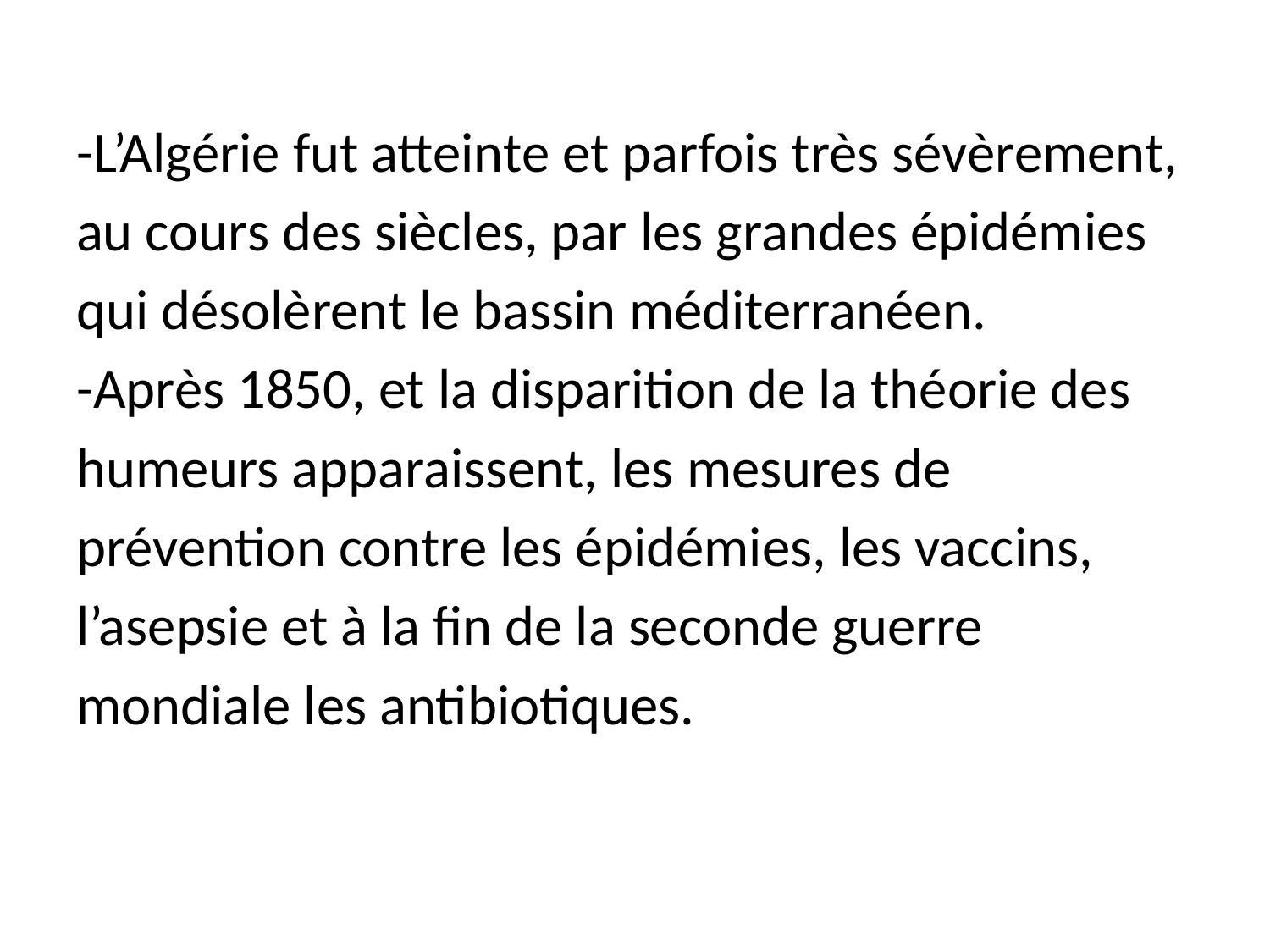

-L’Algérie fut atteinte et parfois très sévèrement,
au cours des siècles, par les grandes épidémies
qui désolèrent le bassin méditerranéen.
-Après 1850, et la disparition de la théorie des
humeurs apparaissent, les mesures de
prévention contre les épidémies, les vaccins,
l’asepsie et à la fin de la seconde guerre
mondiale les antibiotiques.